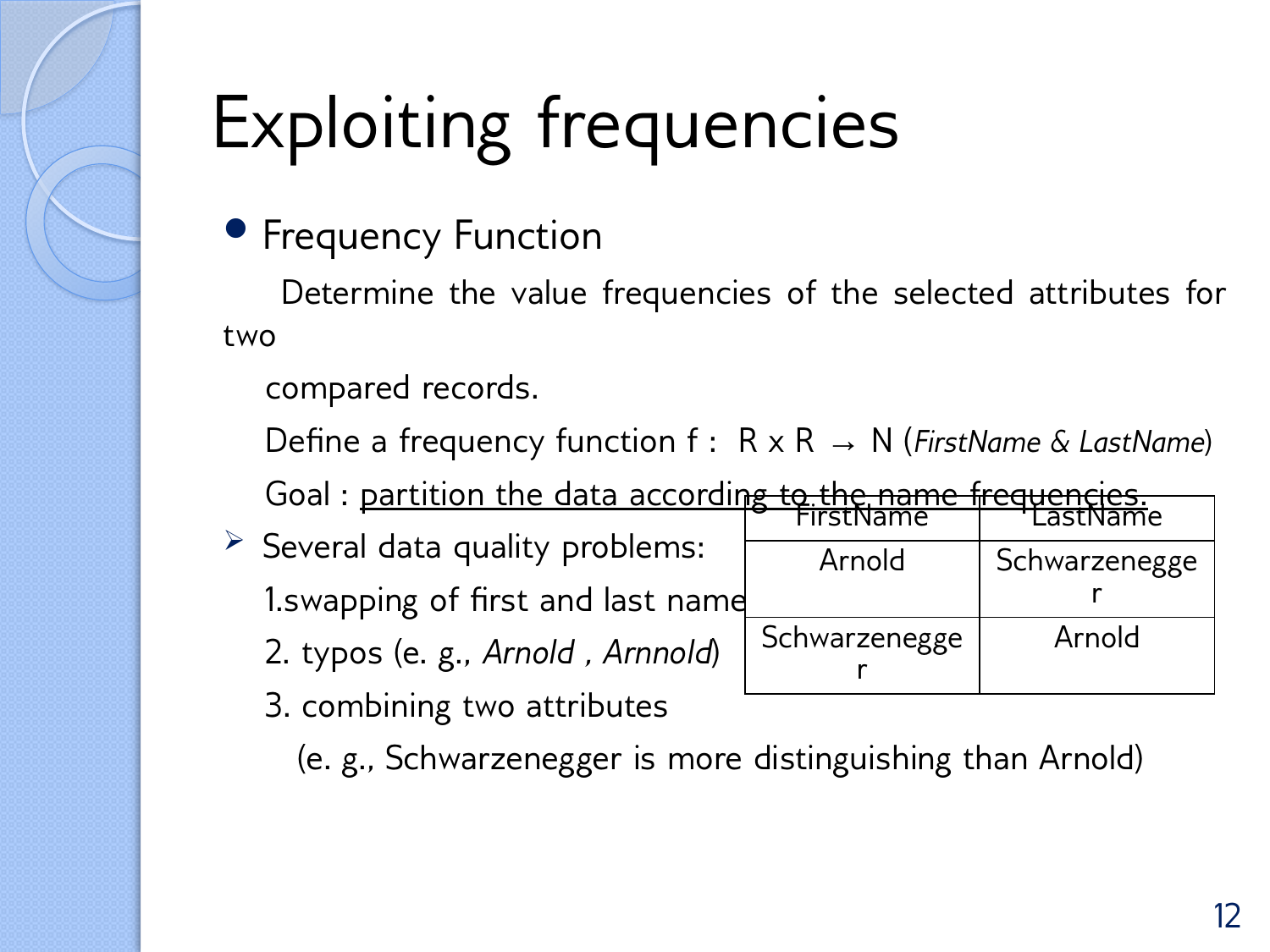

# Exploiting frequencies
Frequency Function
    Determine the value frequencies of the selected attributes for two
    compared records.
    Define a frequency function f :  R x R → N (FirstName & LastName)
    Goal : partition the data according to the name frequencies.
Several data quality problems:
    1.swapping of first and last name
    2. typos (e. g., Arnold , Arnnold)
    3. combining two attributes
       (e. g., Schwarzenegger is more distinguishing than Arnold)
| FirstName | LastName |
| --- | --- |
| Arnold | Schwarzenegger |
| Schwarzenegger | Arnold |
12